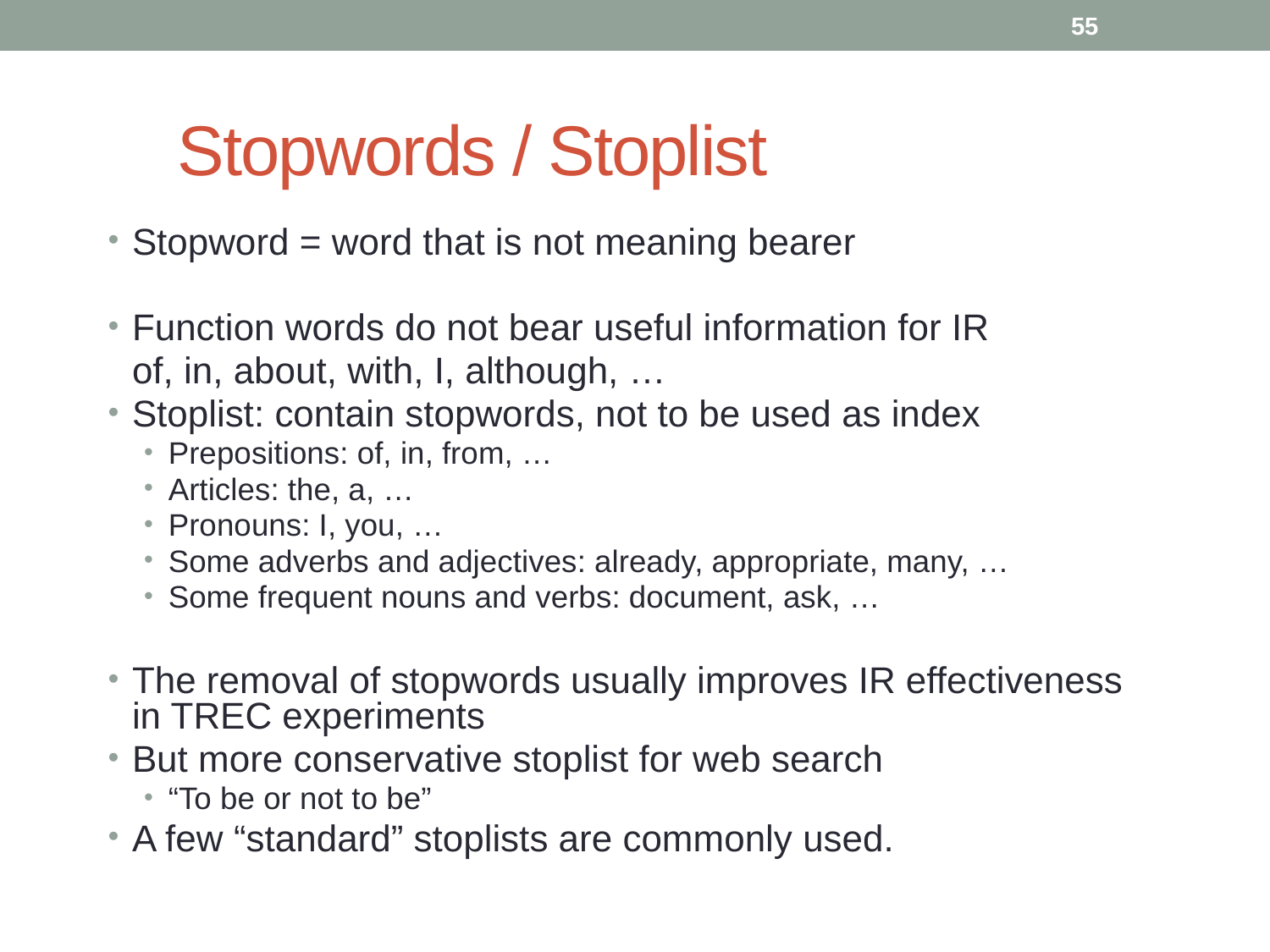

55
# Stopwords / Stoplist
Stopword = word that is not meaning bearer

Function words do not bear useful information for IR
		of, in, about, with, I, although, …
Stoplist: contain stopwords, not to be used as index
Prepositions: of, in, from, …
Articles: the, a, …
Pronouns: I, you, …
Some adverbs and adjectives: already, appropriate, many, …
Some frequent nouns and verbs: document, ask, …

The removal of stopwords usually improves IR effectiveness in TREC experiments
But more conservative stoplist for web search
“To be or not to be”
A few “standard” stoplists are commonly used.